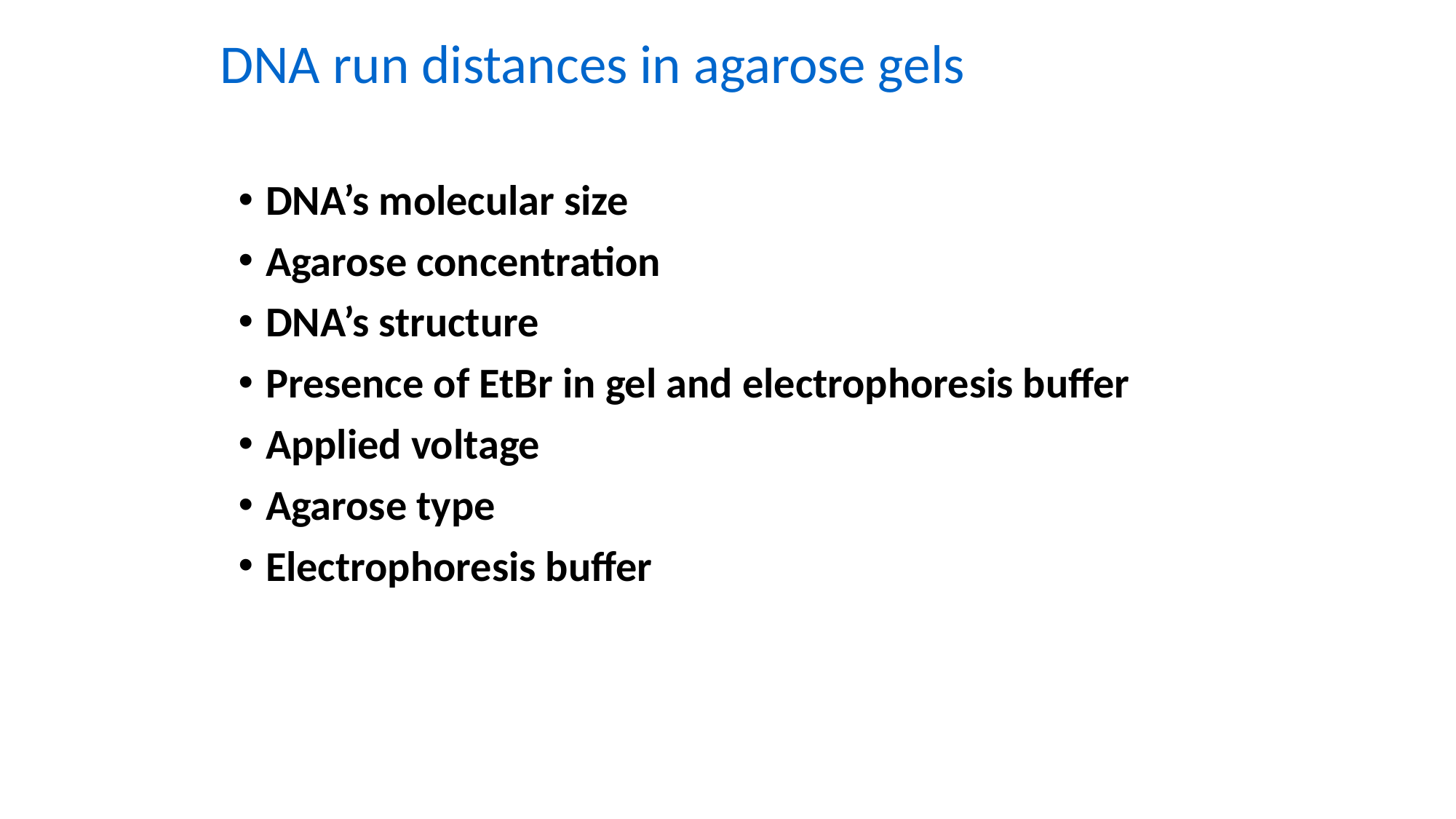

# DNA run distances in agarose gels
DNA’s molecular size
Agarose concentration
DNA’s structure
Presence of EtBr in gel and electrophoresis buffer
Applied voltage
Agarose type
Electrophoresis buffer